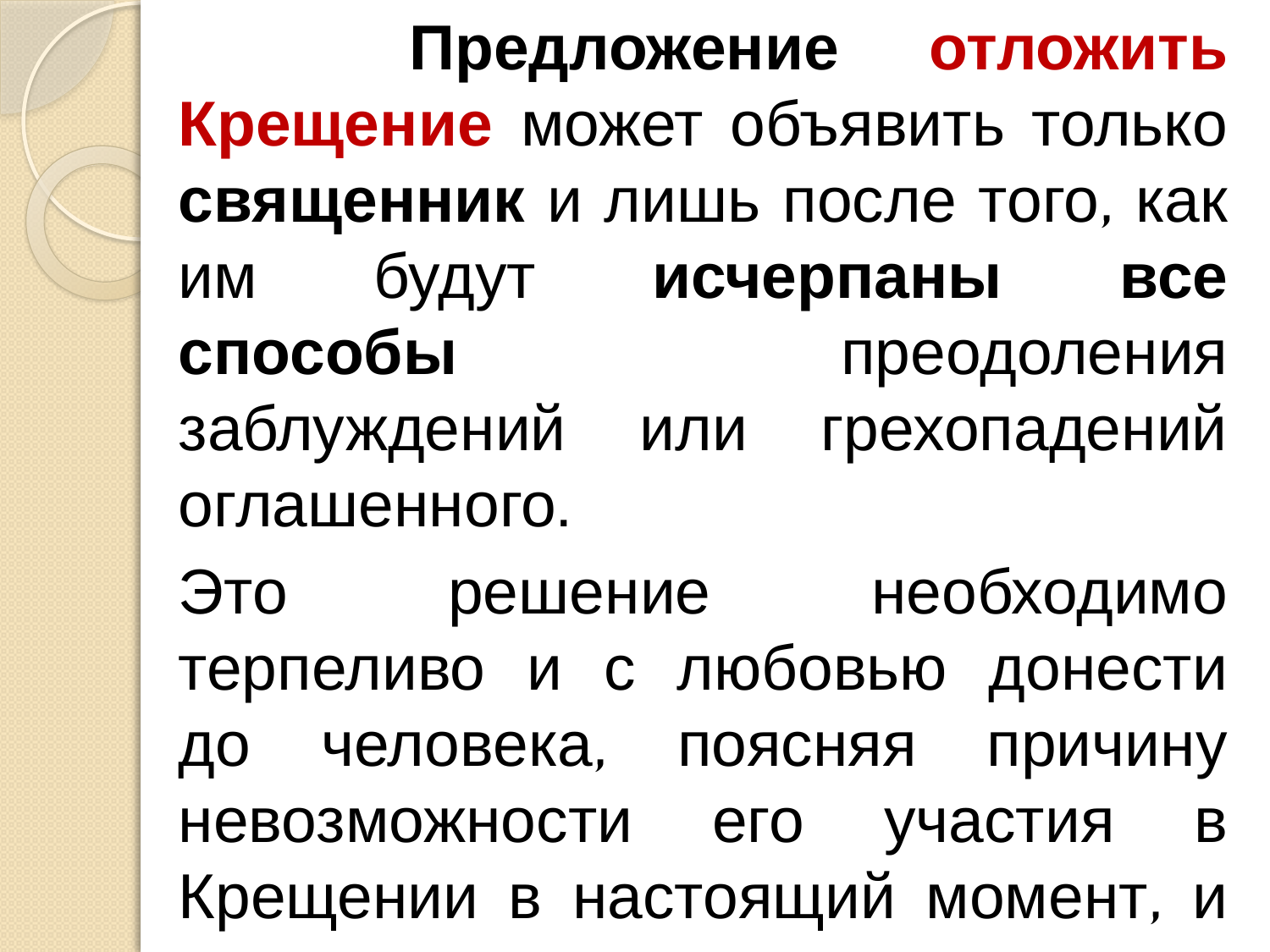

Предложение отложить Крещение может объявить только священник и лишь после того, как им будут исчерпаны все способы преодоления заблуждений или грехопадений оглашенного.
	Это решение необходимо терпеливо и с любовью донести до человека, поясняя причину невозможности его участия в Крещении в настоящий момент, и предлагая помощь в подготовке к Крещению.